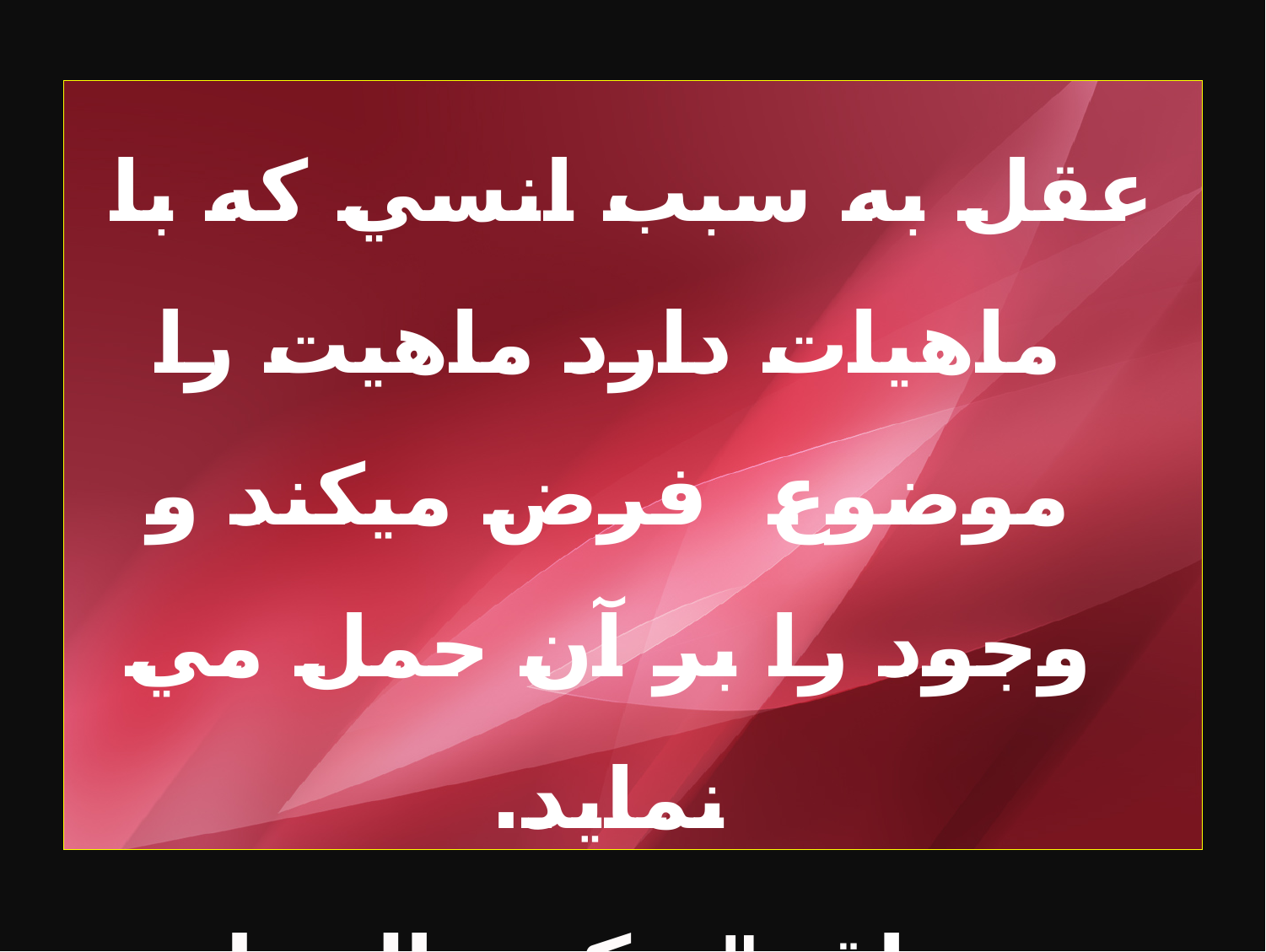

عقل به سبب انسي كه با ماهيات دارد ماهيت را موضوع  فرض ميكند و وجود را بر آن حمل مي نمايد.
در واقع" عكس الحمل "صورت گرفته است.
اين انسان موجود است (در واقع) =اين وجود انسان است.
بهترين راه براي پاسخ به اشكال معروف در حمل وجود بر ماهيت همين بيان است.